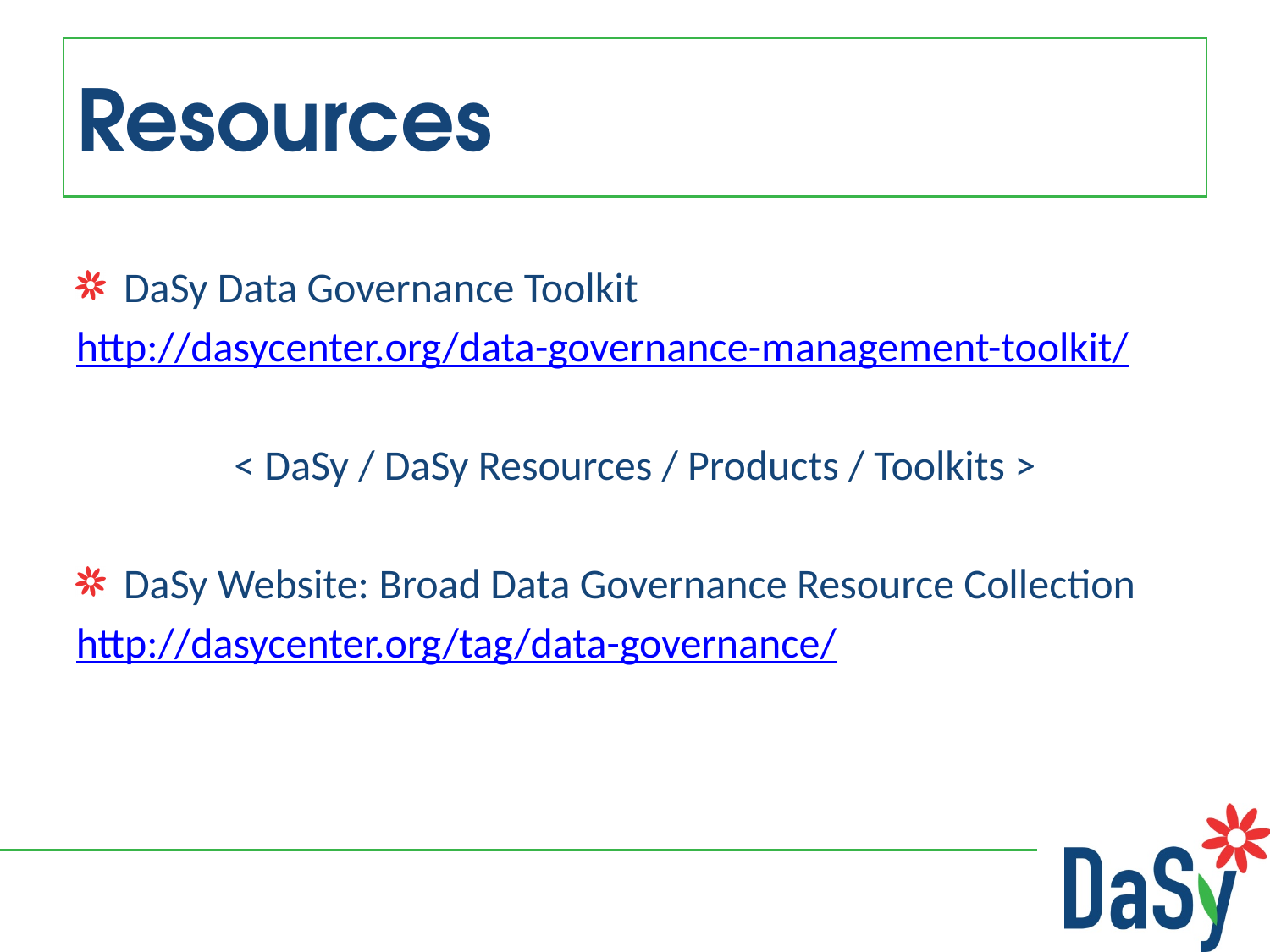

# Resources
DaSy Data Governance Toolkit
http://dasycenter.org/data-governance-management-toolkit/

< DaSy / DaSy Resources / Products / Toolkits >

DaSy Website: Broad Data Governance Resource Collection
http://dasycenter.org/tag/data-governance/